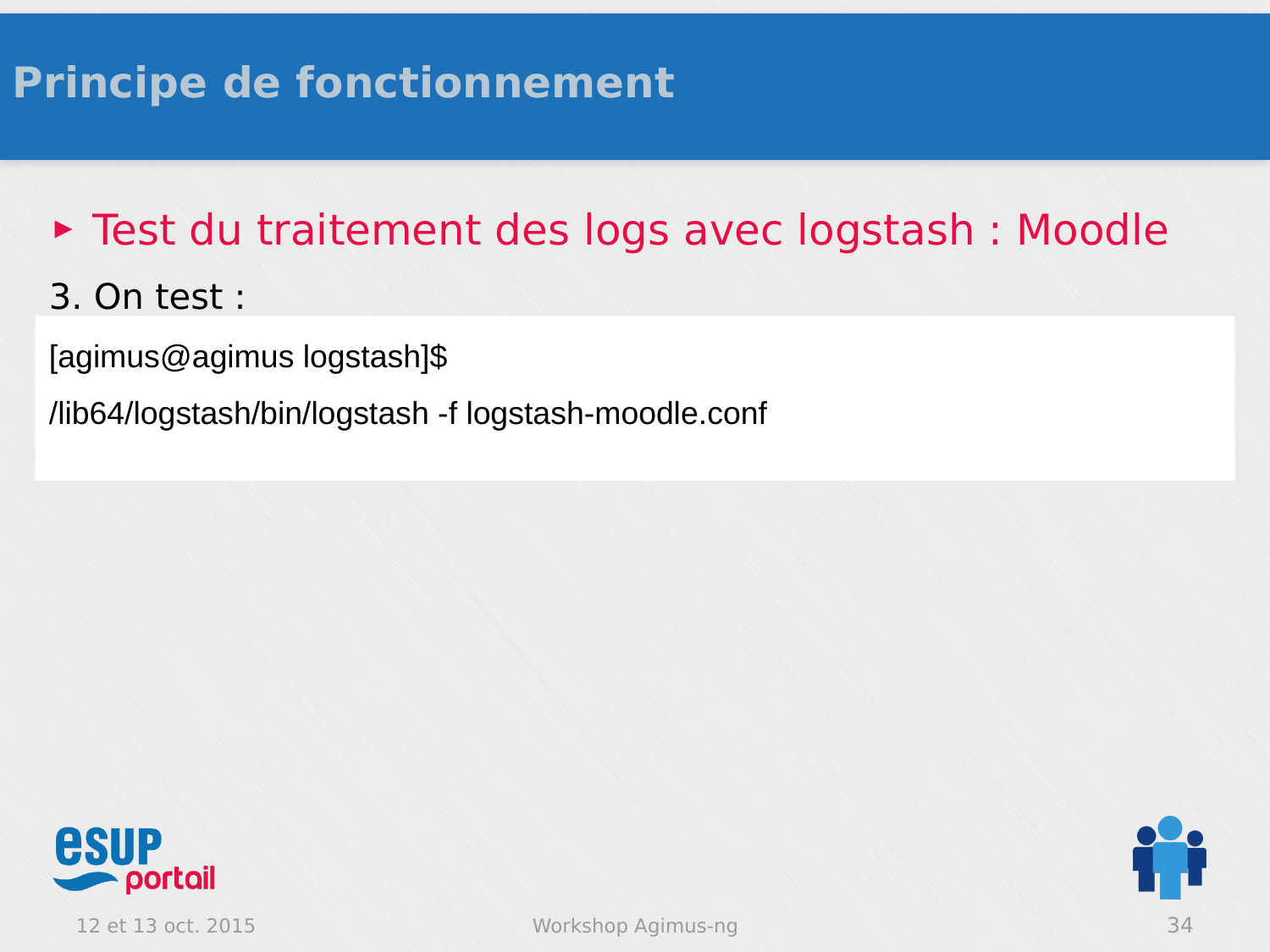

Principe de fonctionnement
Test du traitement des logs avec logstash : Moodle
3. On test :
﻿[agimus@agimus logstash]$
/lib64/logstash/bin/logstash -f logstash-moodle.conf